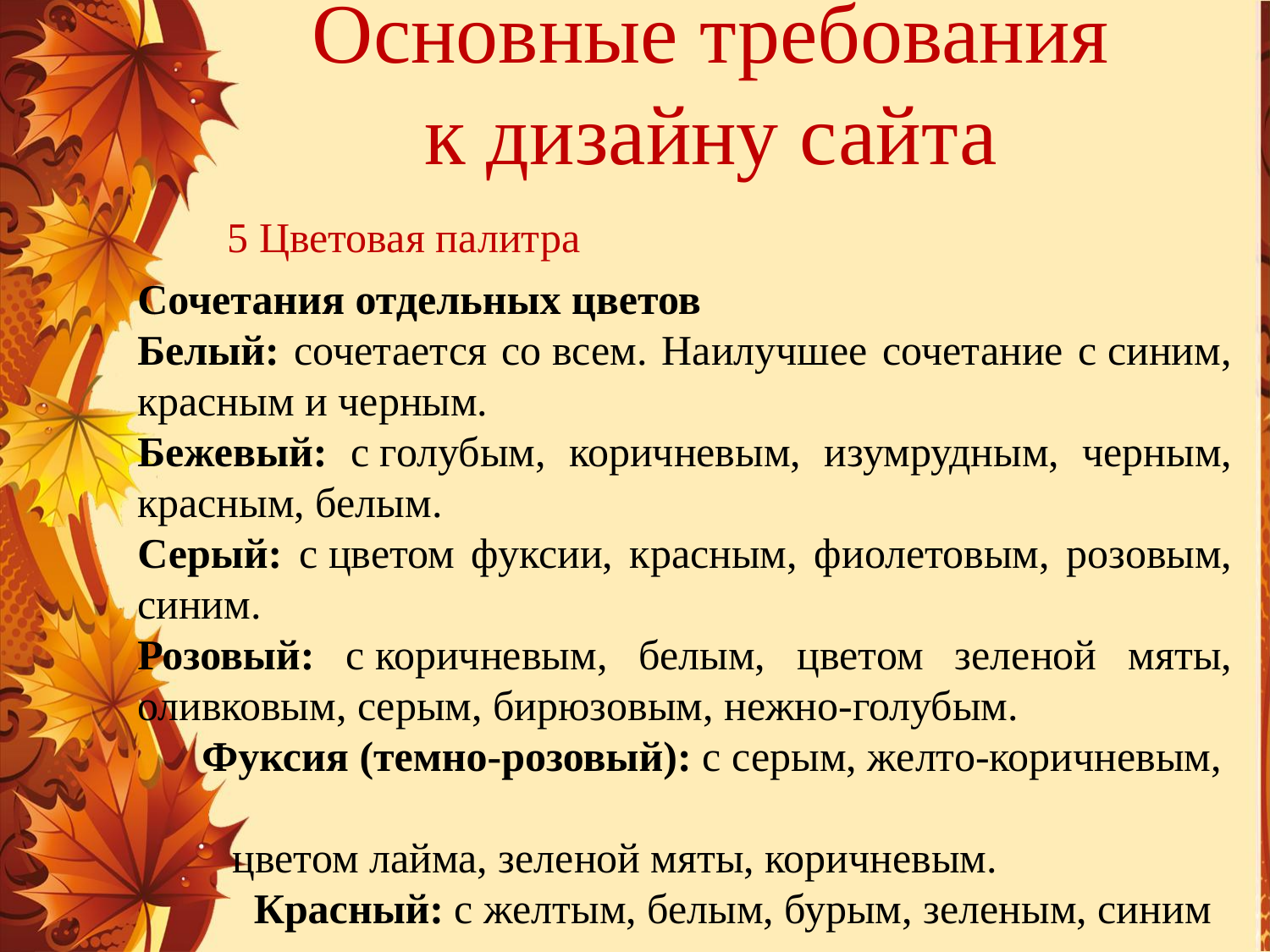

# Основные требования к дизайну сайта
5 Цветовая палитра
Сочетания отдельных цветов
Белый: сочетается со всем. Наилучшее сочетание с синим, красным и черным.
Бежевый: с голубым, коричневым, изумрудным, черным, красным, белым.
Серый: с цветом фуксии, красным, фиолетовым, розовым, синим.
Розовый: с коричневым, белым, цветом зеленой мяты, оливковым, серым, бирюзовым, нежно-голубым.
      Фуксия (темно-розовый): с серым, желто-коричневым,
         цветом лайма, зеленой мяты, коричневым.
           Красный: с желтым, белым, бурым, зеленым, синим
        и черным.